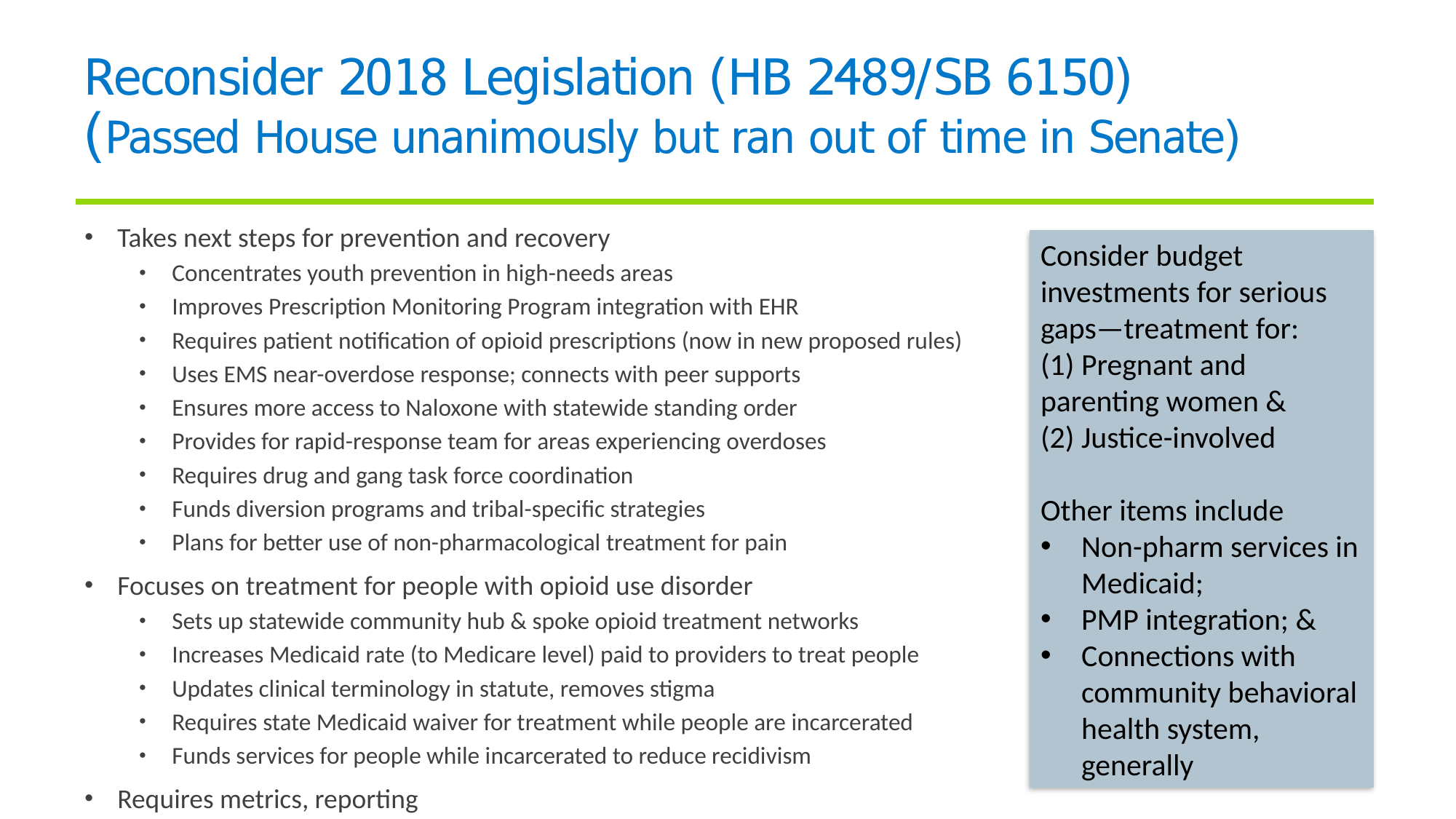

# Reconsider 2018 Legislation (HB 2489/SB 6150) (Passed House unanimously but ran out of time in Senate)
Takes next steps for prevention and recovery
Concentrates youth prevention in high-needs areas
Improves Prescription Monitoring Program integration with EHR
Requires patient notification of opioid prescriptions (now in new proposed rules)
Uses EMS near-overdose response; connects with peer supports
Ensures more access to Naloxone with statewide standing order
Provides for rapid-response team for areas experiencing overdoses
Requires drug and gang task force coordination
Funds diversion programs and tribal-specific strategies
Plans for better use of non-pharmacological treatment for pain
Focuses on treatment for people with opioid use disorder
Sets up statewide community hub & spoke opioid treatment networks
Increases Medicaid rate (to Medicare level) paid to providers to treat people
Updates clinical terminology in statute, removes stigma
Requires state Medicaid waiver for treatment while people are incarcerated
Funds services for people while incarcerated to reduce recidivism
Requires metrics, reporting

Consider budget investments for serious gaps—treatment for:
(1) Pregnant and parenting women &
(2) Justice-involved
Other items include
Non-pharm services in Medicaid;
PMP integration; &
Connections with community behavioral health system, generally